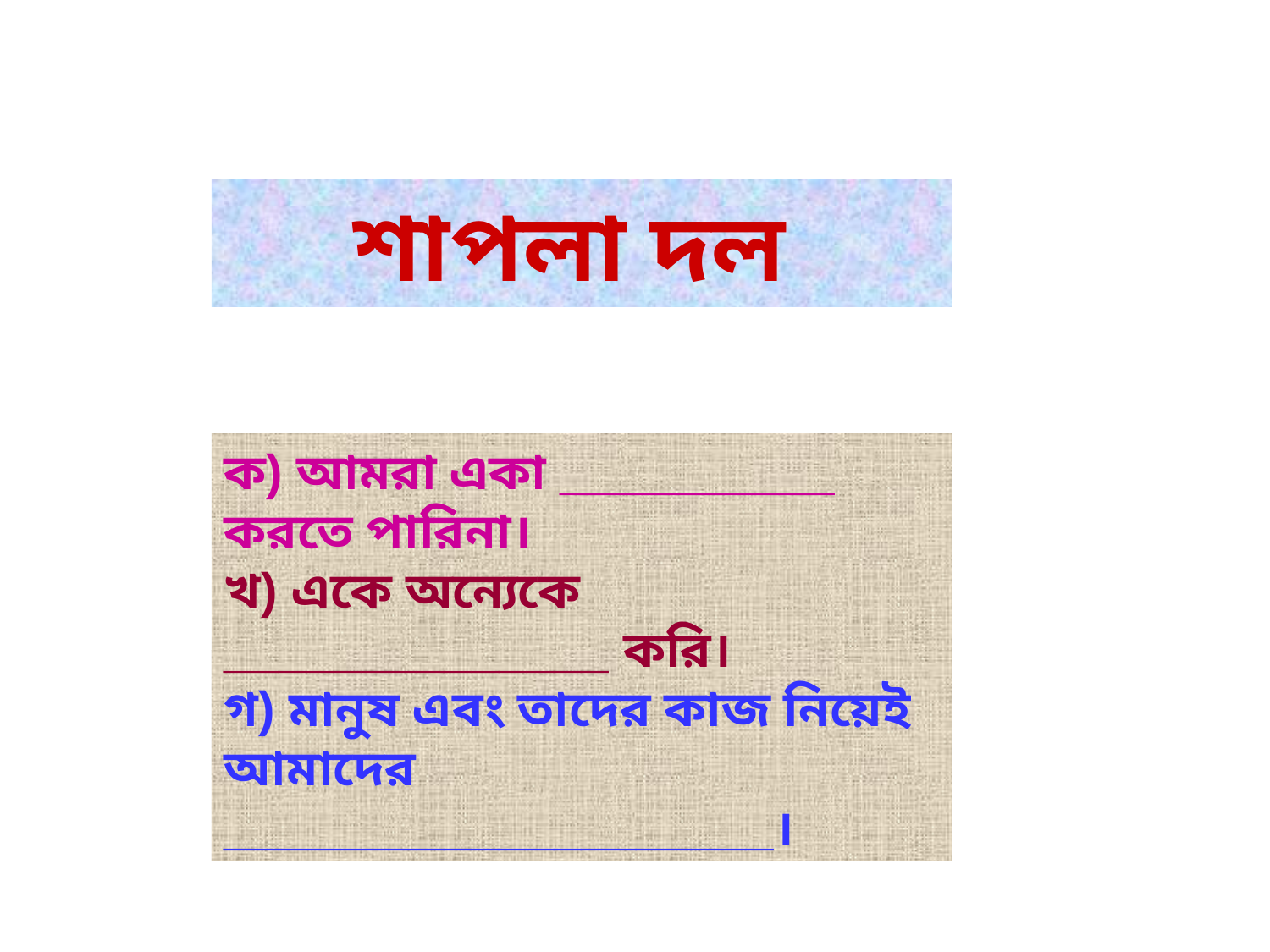

শাপলা দল
ক) আমরা একা __________ করতে পারিনা।
খ) একে অন্যেকে ______________ করি।
গ) মানুষ এবং তাদের কাজ নিয়েই আমাদের ____________________।